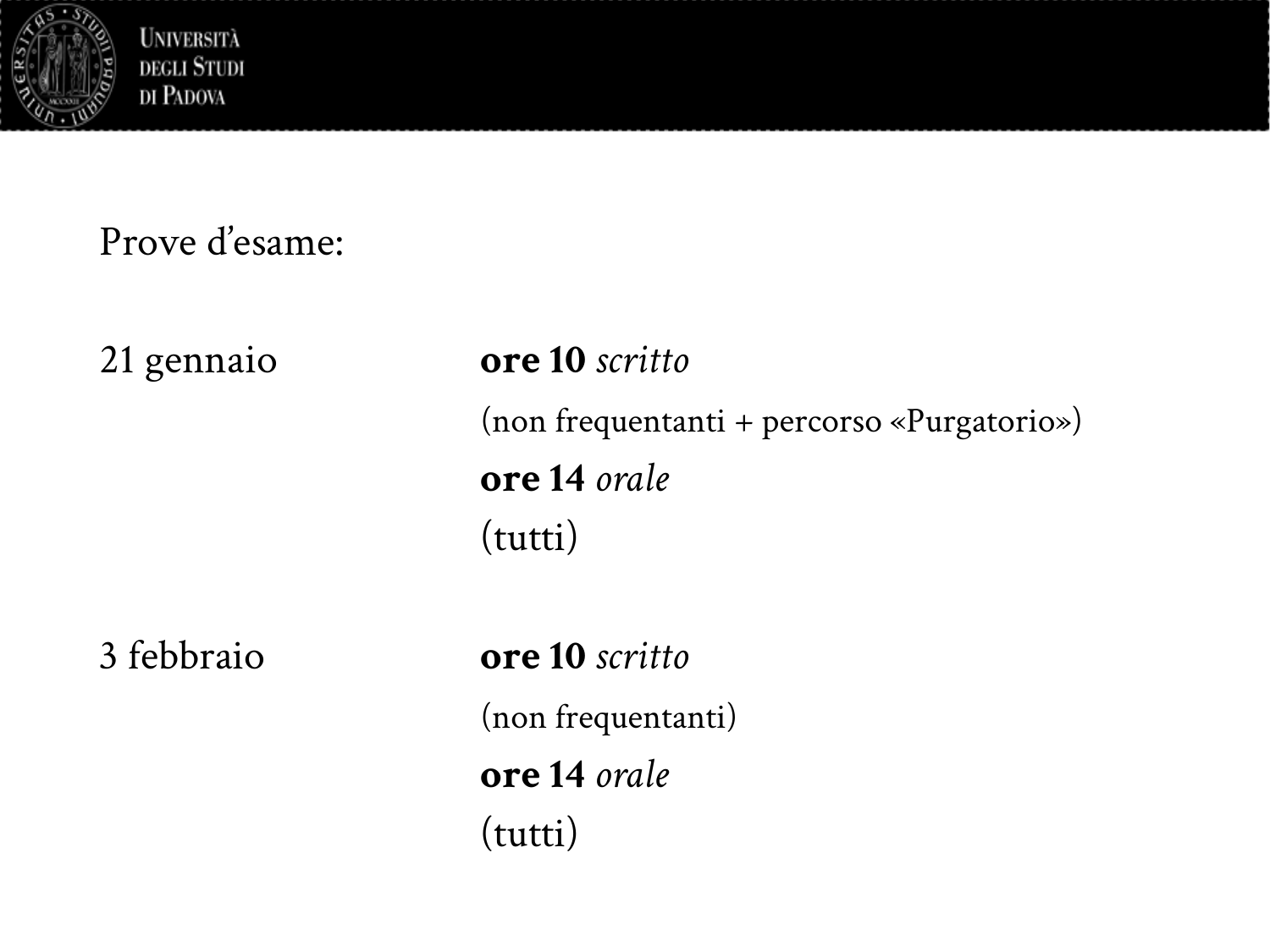

Prove d’esame:

21 gennaio  		ore 10 scritto
			(non frequentanti + percorso «Purgatorio»)
			ore 14 orale
			(tutti)

3 febbraio		ore 10 scritto
			(non frequentanti)
			ore 14 orale
			(tutti)
#
7